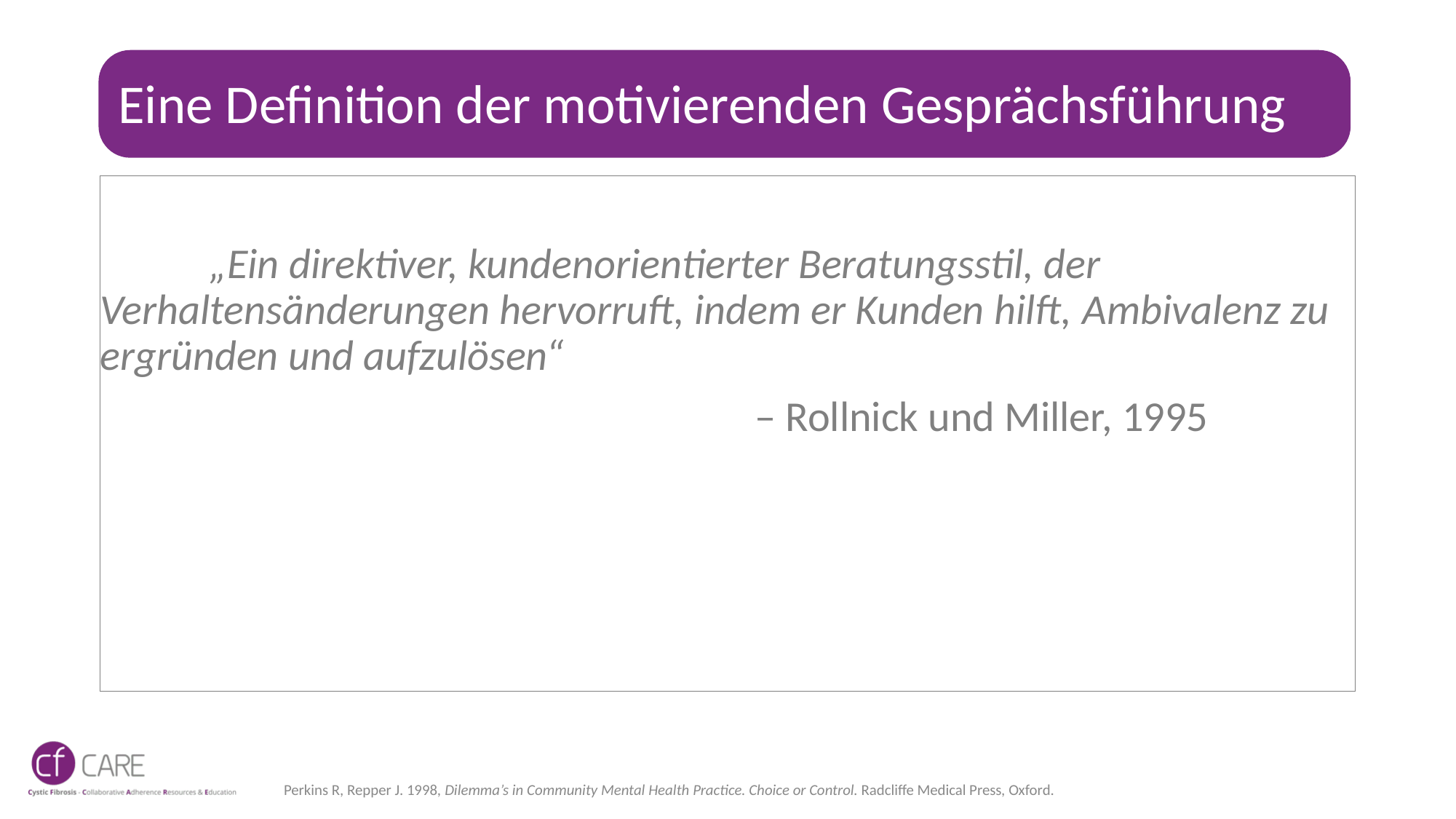

# Eine Definition der motivierenden Gesprächsführung

	„Ein direktiver, kundenorientierter Beratungsstil, der 	Verhaltensänderungen hervorruft, indem er Kunden hilft, 	Ambivalenz zu ergründen und aufzulösen“
						– Rollnick und Miller, 1995

Perkins R, Repper J. 1998, Dilemma’s in Community Mental Health Practice. Choice or Control. Radcliffe Medical Press, Oxford.